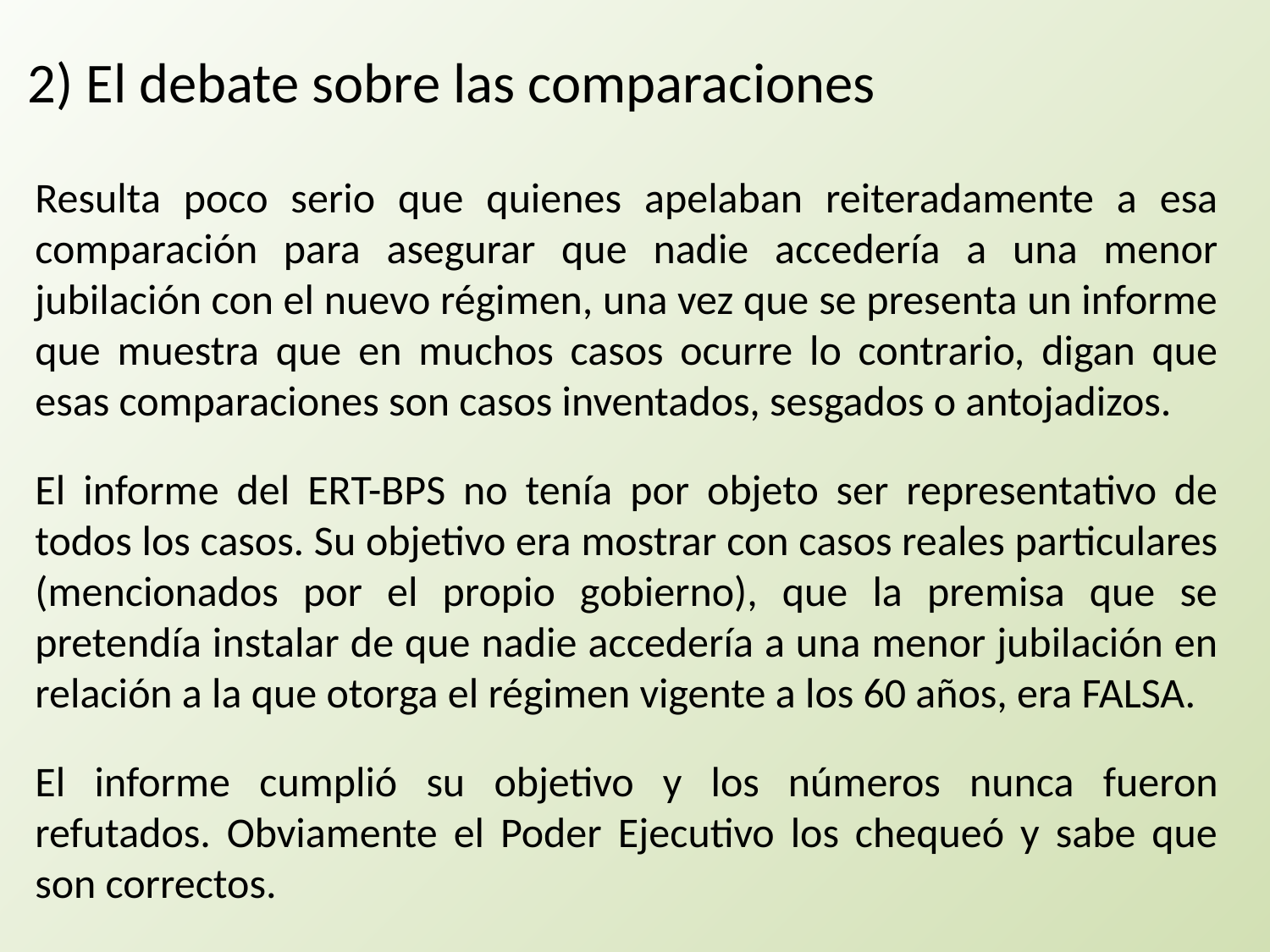

2) El debate sobre las comparaciones

Resulta poco serio que quienes apelaban reiteradamente a esa comparación para asegurar que nadie accedería a una menor jubilación con el nuevo régimen, una vez que se presenta un informe que muestra que en muchos casos ocurre lo contrario, digan que esas comparaciones son casos inventados, sesgados o antojadizos.

El informe del ERT-BPS no tenía por objeto ser representativo de todos los casos. Su objetivo era mostrar con casos reales particulares (mencionados por el propio gobierno), que la premisa que se pretendía instalar de que nadie accedería a una menor jubilación en relación a la que otorga el régimen vigente a los 60 años, era FALSA.

El informe cumplió su objetivo y los números nunca fueron refutados. Obviamente el Poder Ejecutivo los chequeó y sabe que son correctos.